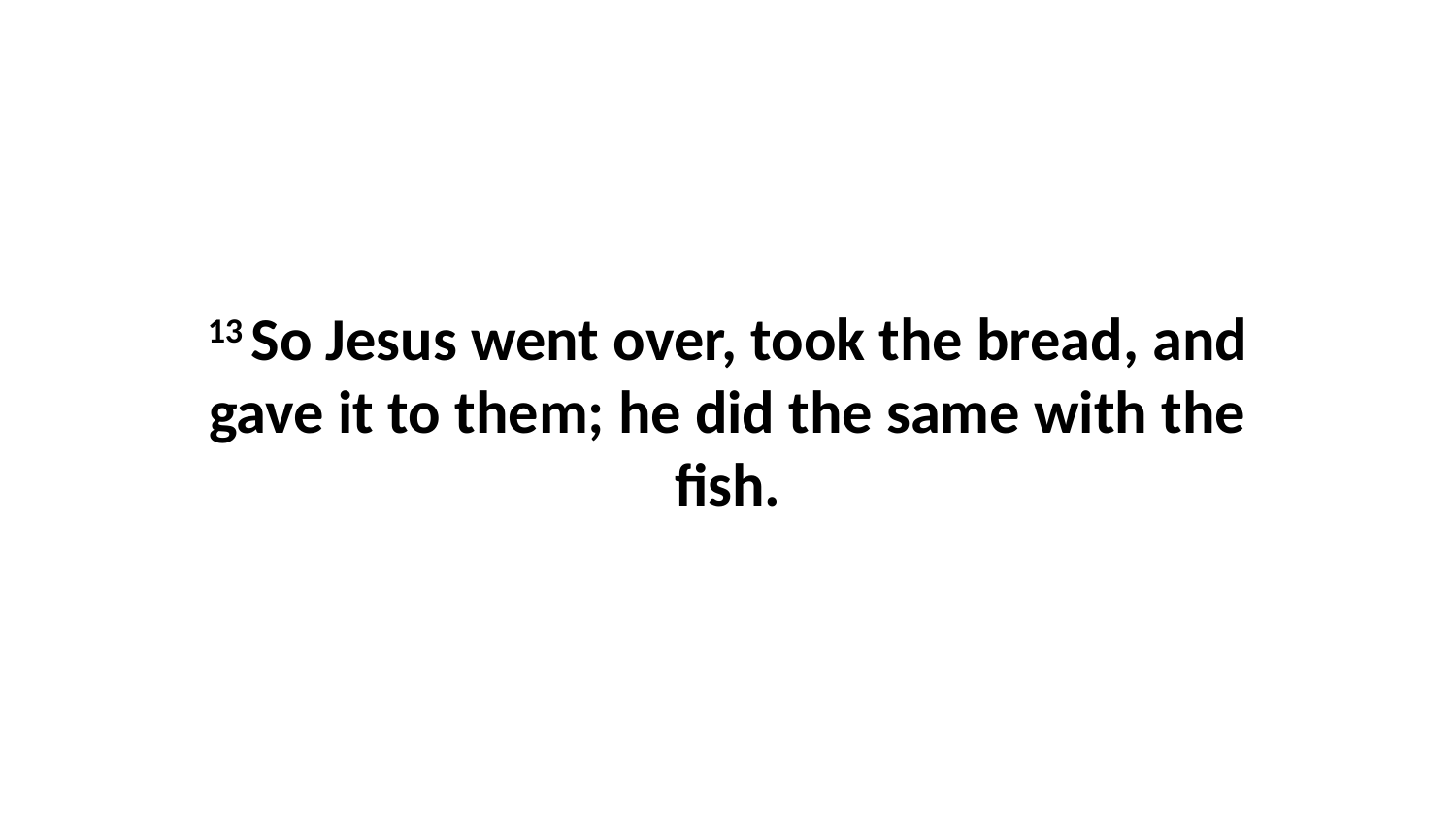

13 So Jesus went over, took the bread, and gave it to them; he did the same with the fish.